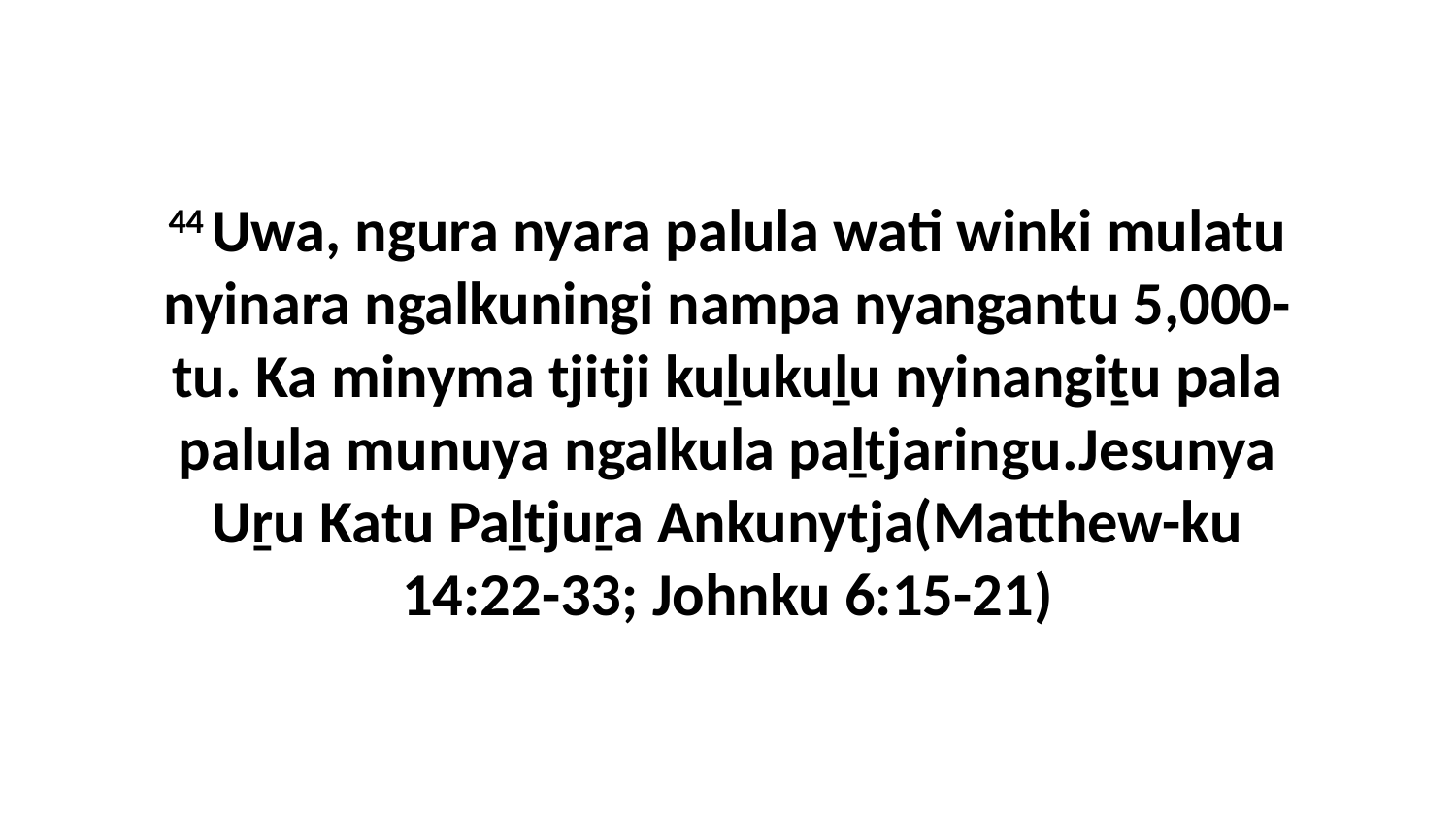

44 Uwa, ngura nyara palula wati winki mulatu nyinara ngalkuningi nampa nyangantu 5,000-tu. Ka minyma tjitji kuḻukuḻu nyinangiṯu pala palula munuya ngalkula paḻtjaringu.Jesunya Uṟu Katu Paḻtjuṟa Ankunytja(Matthew-ku 14:22-33; Johnku 6:15-21)